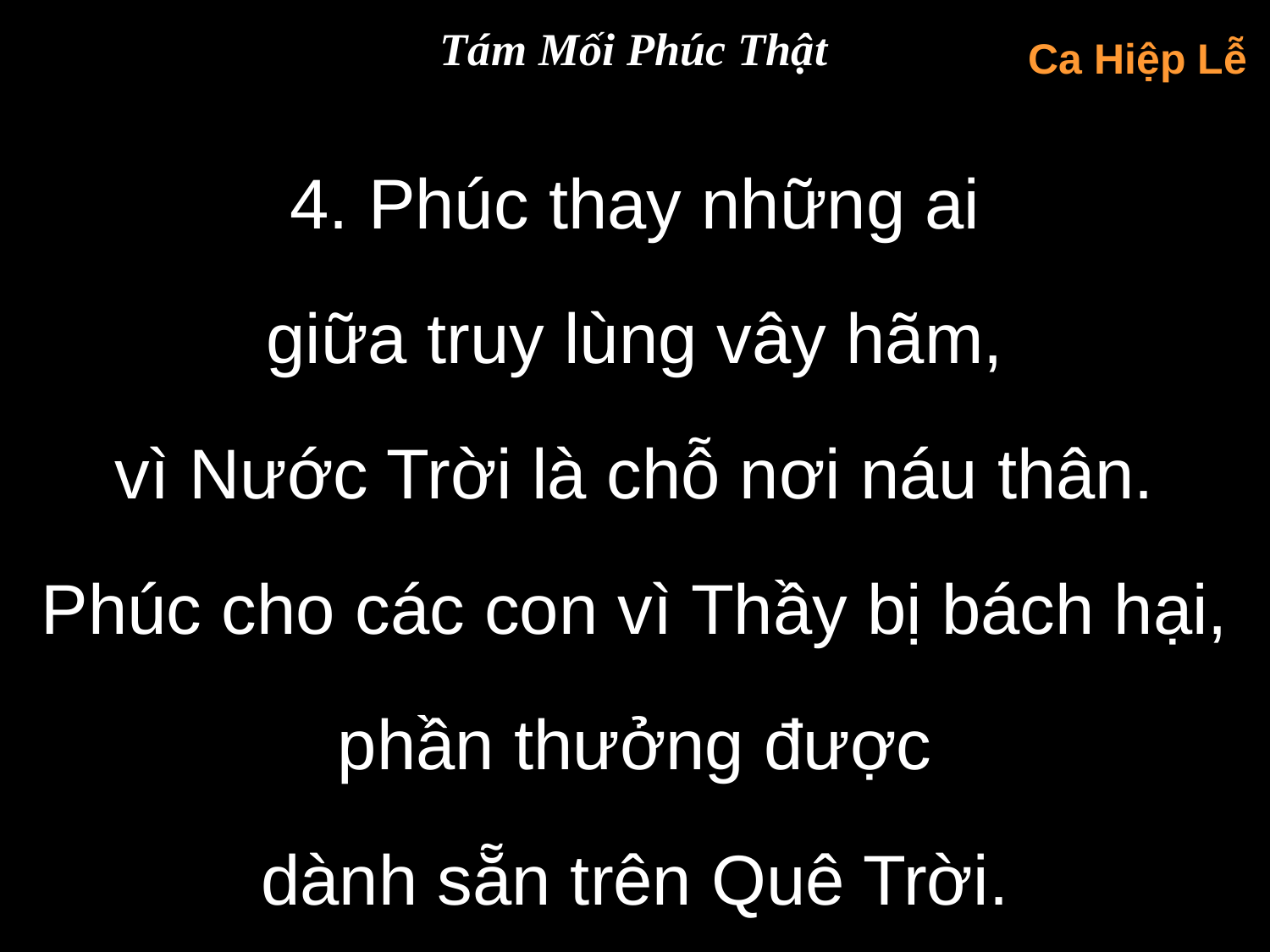

Tám Mối Phúc Thật
Ca Hiệp Lễ
4. Phúc thay những ai
giữa truy lùng vây hãm,
vì Nước Trời là chỗ nơi náu thân.
Phúc cho các con vì Thầy bị bách hại,
phần thưởng được
dành sẵn trên Quê Trời.